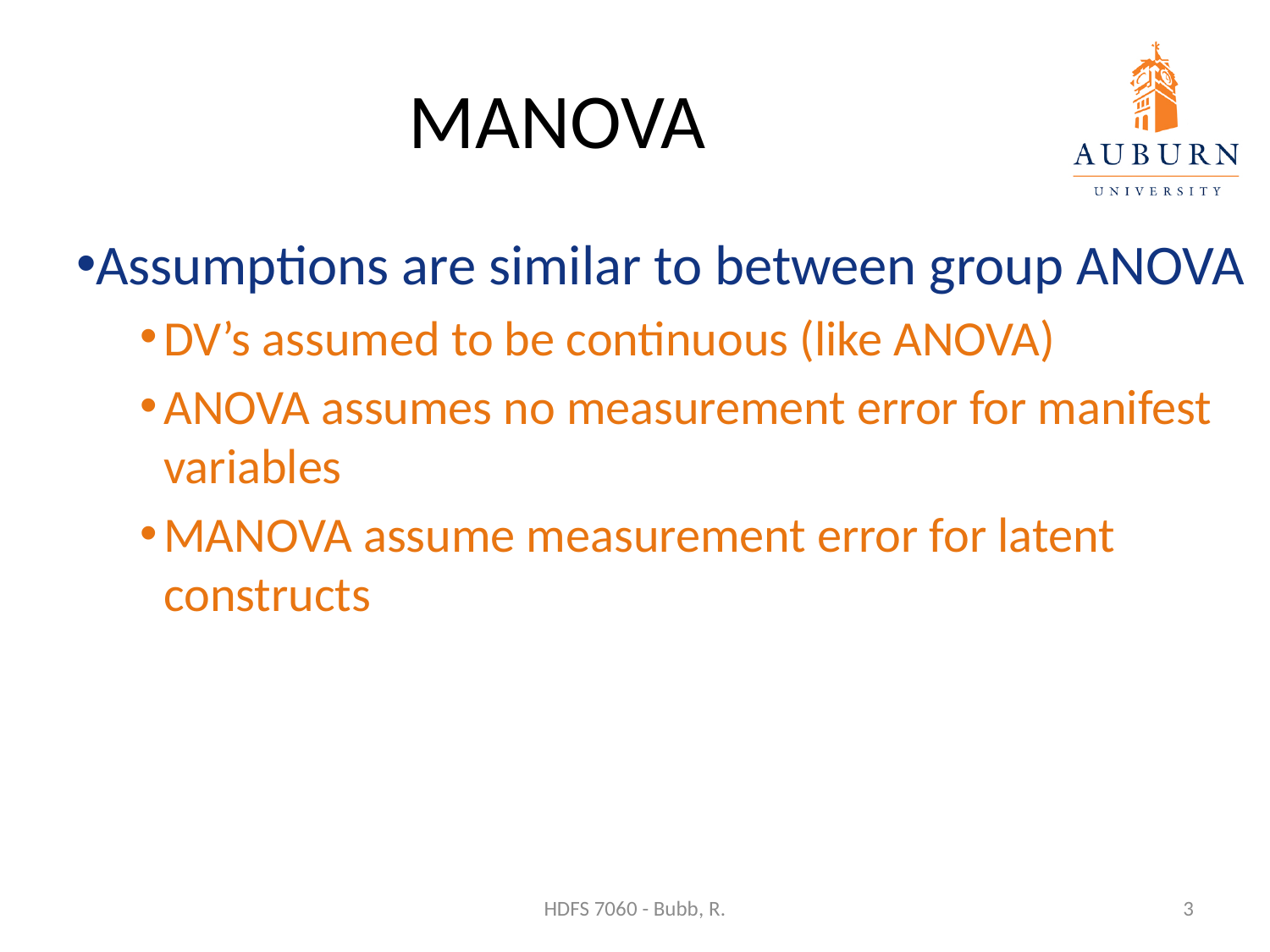

# MANOVA
Assumptions are similar to between group ANOVA
DV’s assumed to be continuous (like ANOVA)
ANOVA assumes no measurement error for manifest variables
MANOVA assume measurement error for latent constructs

HDFS 7060 - Bubb, R.
3